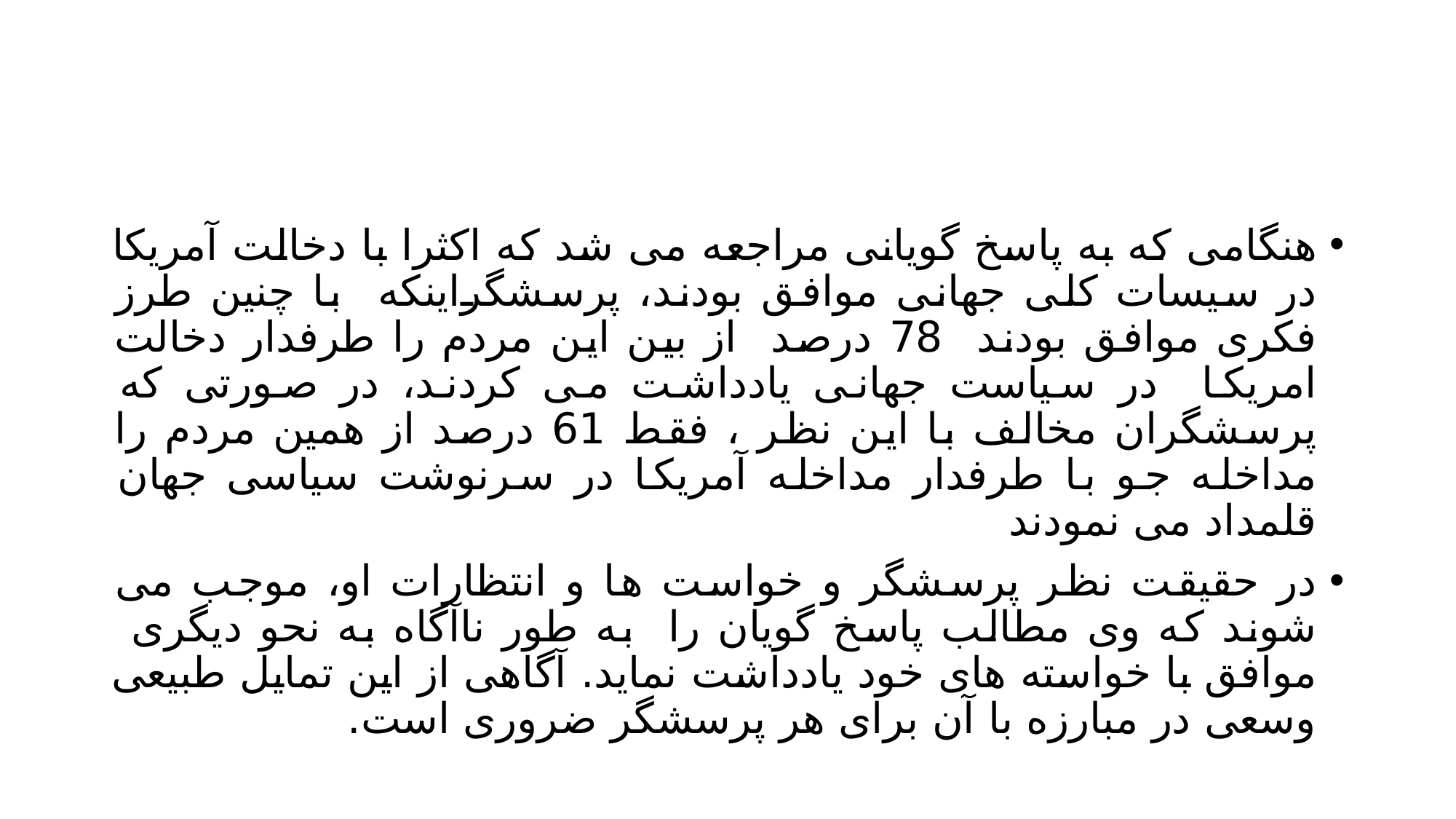

#
هنگامی که به پاسخ گویانی مراجعه می شد که اکثرا با دخالت آمریکا در سیسات کلی جهانی موافق بودند، پرسشگراینکه  با چنین طرز فکری موافق بودند  78 درصد  از بین این مردم را طرفدار دخالت امریکا  در سیاست جهانی یادداشت می کردند، در صورتی که پرسشگران مخالف با این نظر ، فقط 61 درصد از همین مردم را مداخله جو با طرفدار مداخله آمریکا در سرنوشت سیاسی جهان قلمداد می نمودند
در حقیقت نظر پرسشگر و خواست ها و انتظارات او، موجب می شوند که وی مطالب پاسخ گویان را  به طور ناآگاه به نحو دیگری  موافق با خواسته های خود یادداشت نماید. آگاهی از این تمایل طبیعی وسعی در مبارزه با آن برای هر پرسشگر ضروری است.